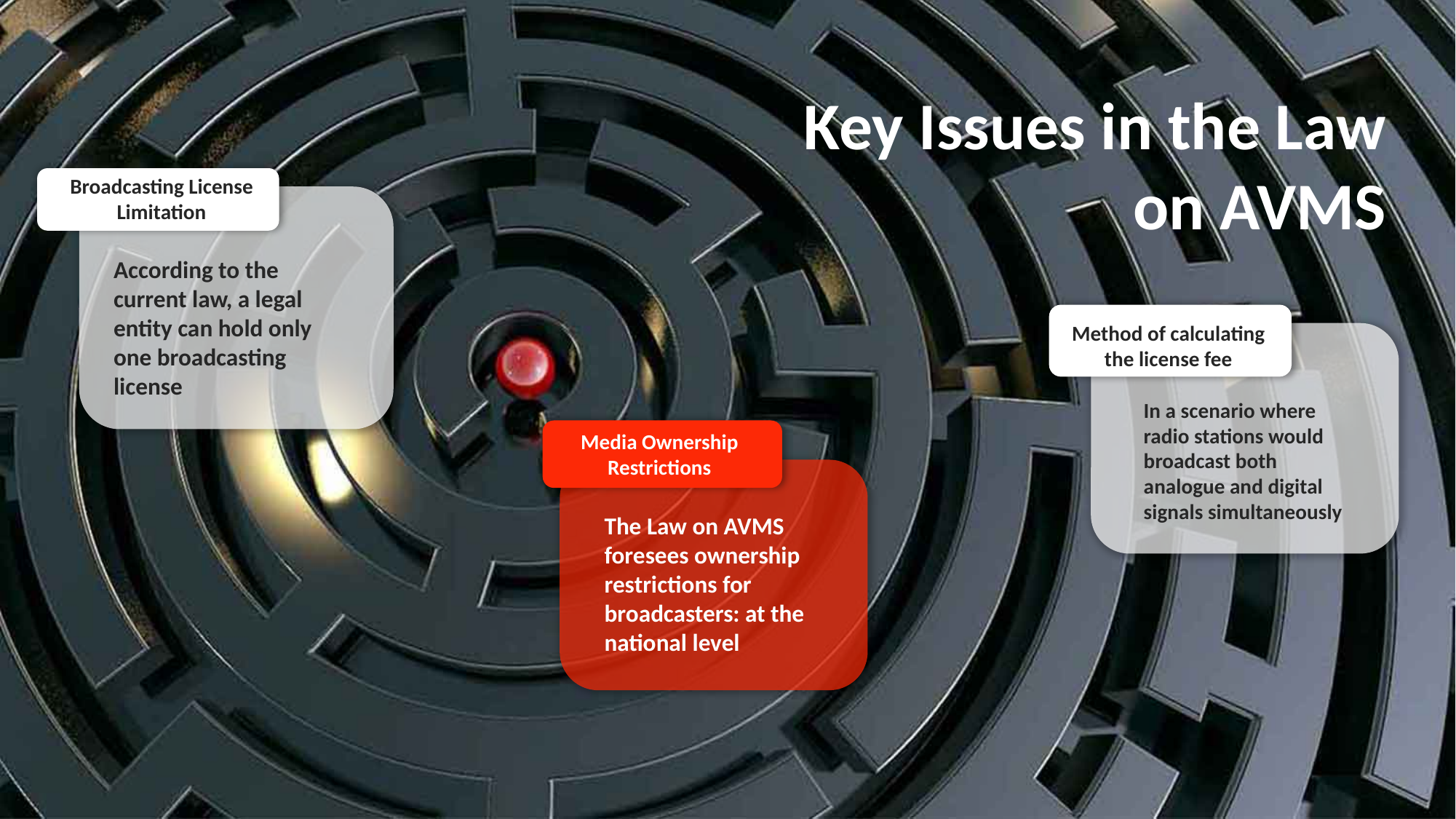

Key Issues in the Law on AVMS
Broadcasting License Limitation

According to the current law, a legal entity can hold only one broadcasting license

Media Ownership Restrictions
The Law on AVMS foresees ownership restrictions for broadcasters: at the national level

Method of calculating the license fee

In a scenario where radio stations would broadcast both analogue and digital signals simultaneously